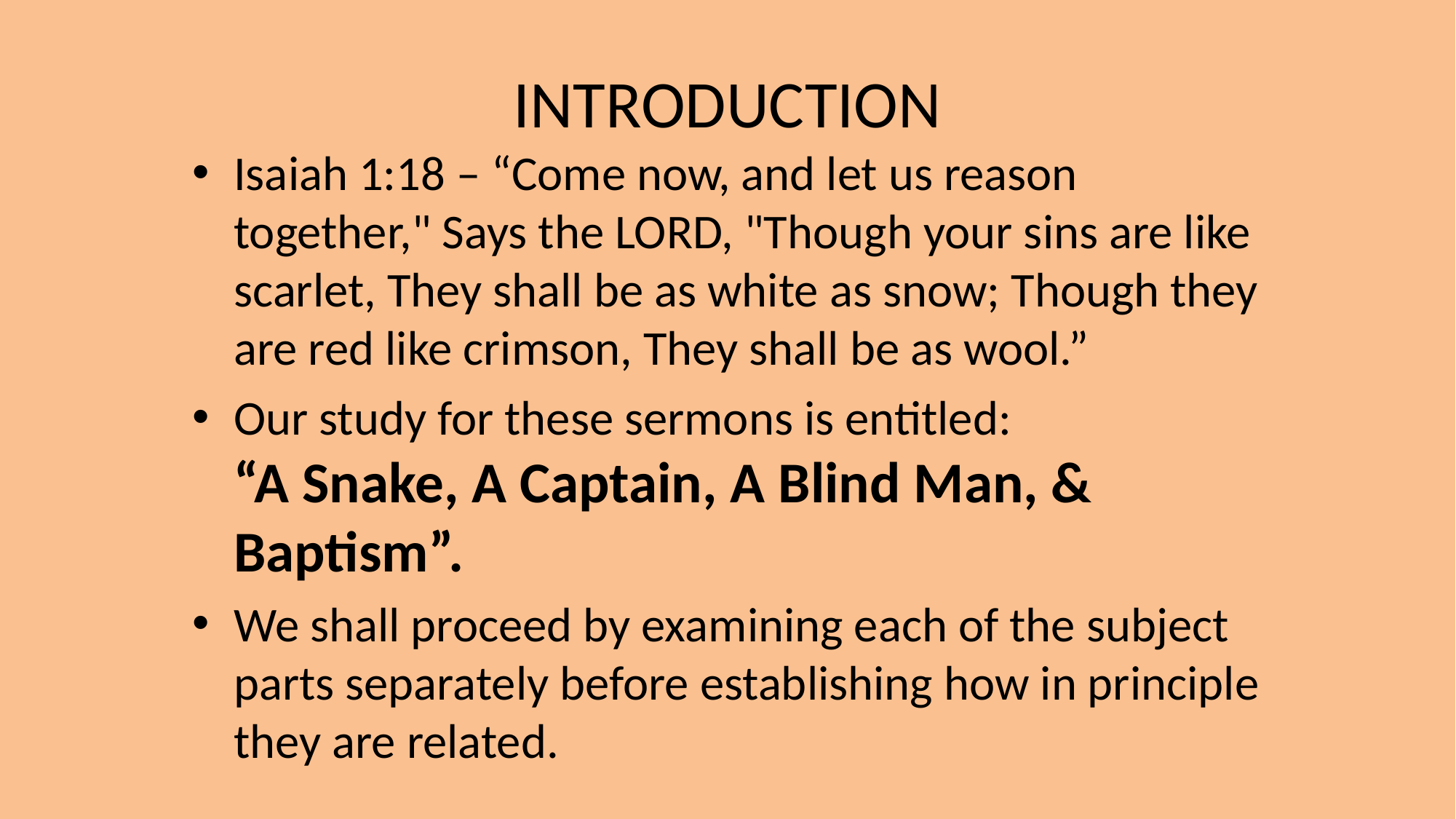

# INTRODUCTION
Isaiah 1:18 – “Come now, and let us reason together," Says the LORD, "Though your sins are like scarlet, They shall be as white as snow; Though they are red like crimson, They shall be as wool.”
Our study for these sermons is entitled:
“A Snake, A Captain, A Blind Man, & Baptism”.
We shall proceed by examining each of the subject parts separately before establishing how in principle they are related.